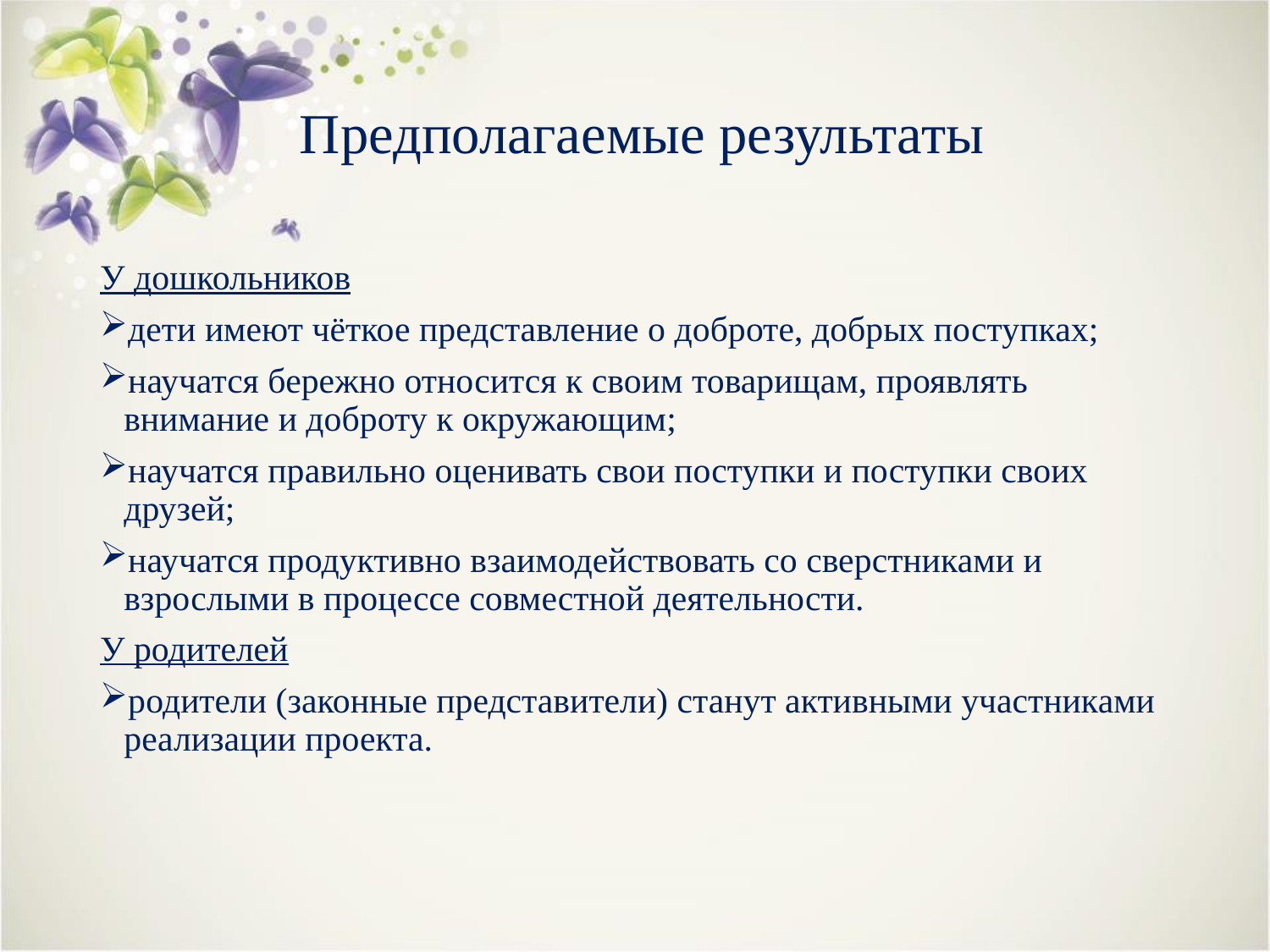

# Предполагаемые результаты
У дошкольников
дети имеют чёткое представление о доброте, добрых поступках;
научатся бережно относится к своим товарищам, проявлять внимание и доброту к окружающим;
научатся правильно оценивать свои поступки и поступки своих друзей;
научатся продуктивно взаимодействовать со сверстниками и взрослыми в процессе совместной деятельности.
У родителей
родители (законные представители) станут активными участниками реализации проекта.